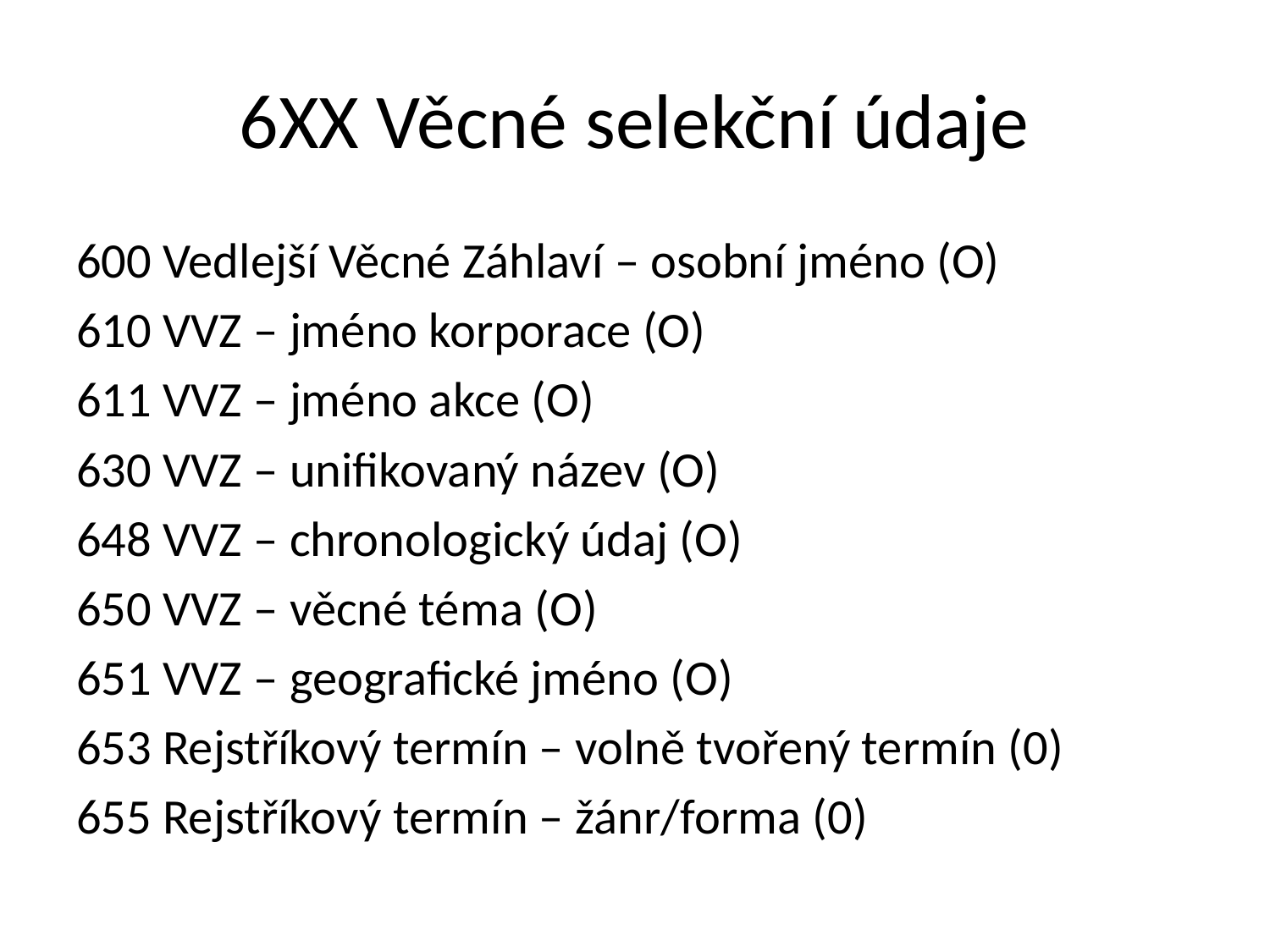

# 6XX Věcné selekční údaje
600 Vedlejší Věcné Záhlaví – osobní jméno (O)
610 VVZ – jméno korporace (O)
611 VVZ – jméno akce (O)
630 VVZ – unifikovaný název (O)
648 VVZ – chronologický údaj (O)
650 VVZ – věcné téma (O)
651 VVZ – geografické jméno (O)
653 Rejstříkový termín – volně tvořený termín (0)
655 Rejstříkový termín – žánr/forma (0)